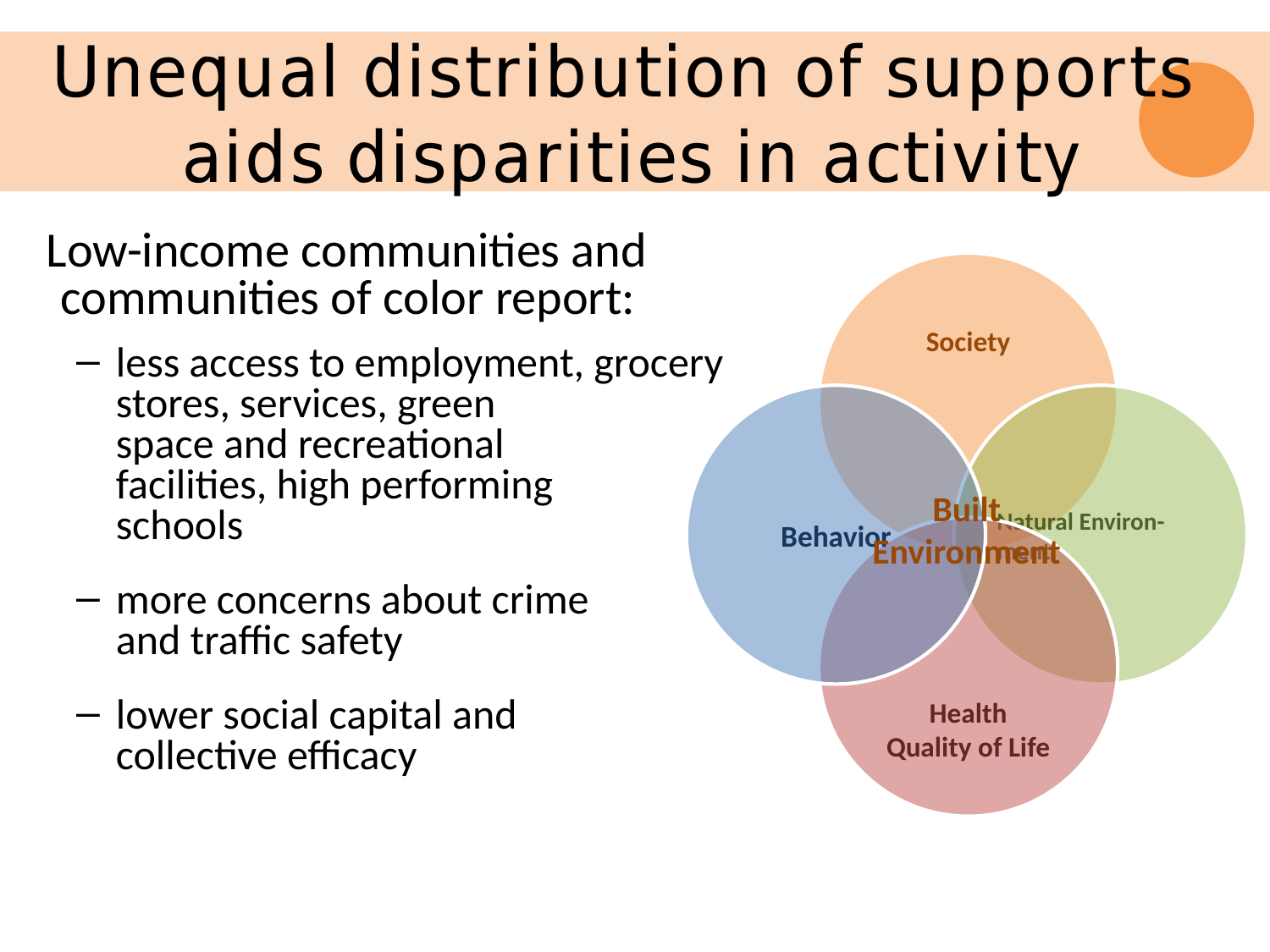

Unequal distribution of supports
aids disparities in activity

Society
Natural Environ-ment
Health
Quality of Life
Behavior
   Low-income communities and communities of color report:
less access to employment, grocery stores, services, green
space and recreational
facilities, high performing
schools
more concerns about crime
and traffic safety
lower social capital and
collective efficacy

Built
Environment